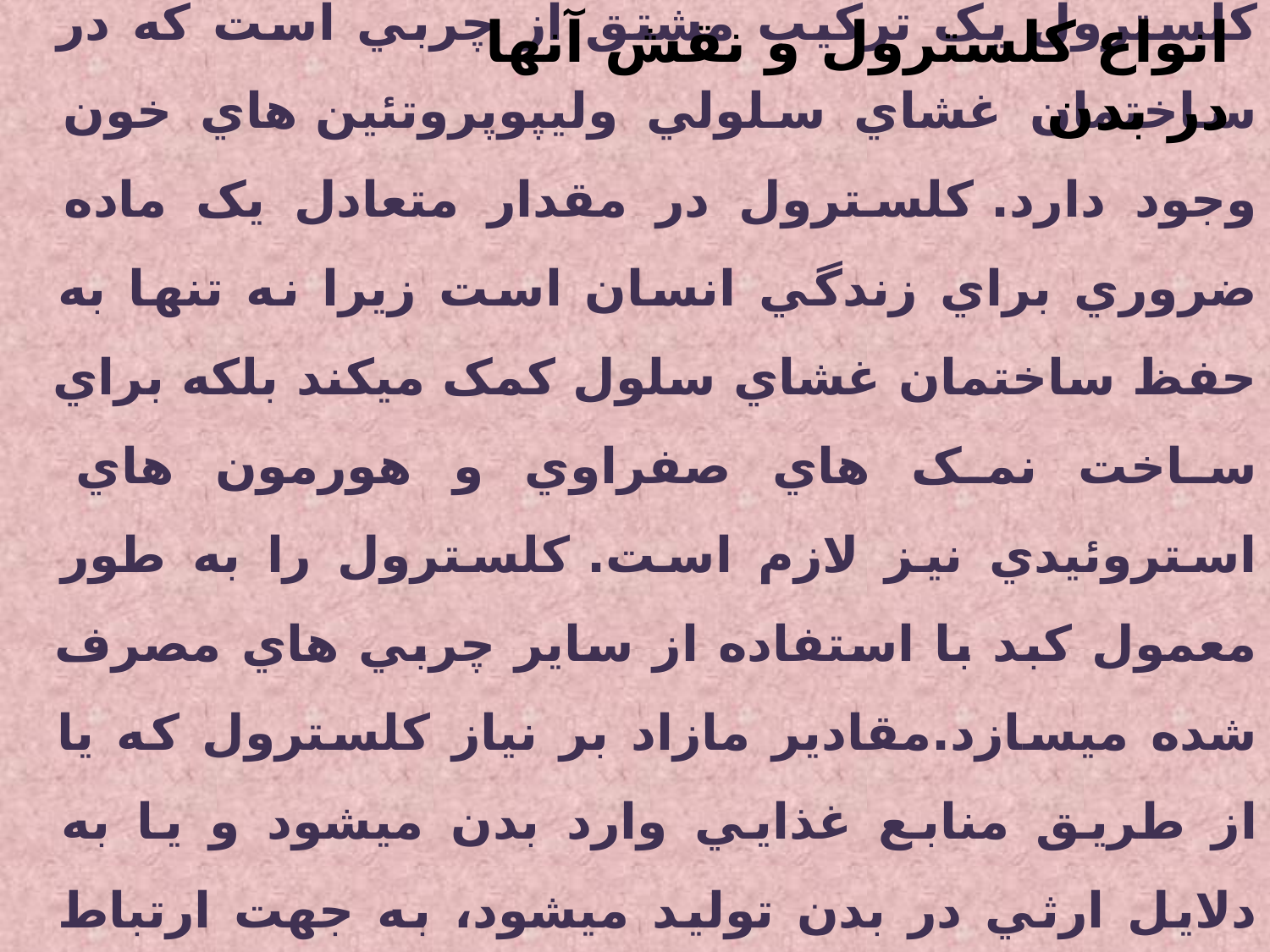

انواع کلسترول و نقش آنها در بدن
# کلسترول يک ترکيب مشتق از چربي است که در ساختمان غشاي سلولي وليپوپروتئين هاي خون وجود دارد. کلسترول در مقدار متعادل يک ماده ضروري براي زندگي انسان است زيرا نه تنها به حفظ ساختمان غشاي سلول کمک ميکند بلکه براي ساخت نمک هاي صفراوي و هورمون هاي استروئيدي نيز لازم است. کلسترول را به طور معمول کبد با استفاده از ساير چربي هاي مصرف شده ميسازد.مقادير مازاد بر نياز کلسترول که يا از طريق منابع غذايي وارد بدن ميشود و يا به دلايل ارثي در بدن توليد ميشود، به جهت ارتباط آن با روند آترواسکلروز، مشکل ساز است.